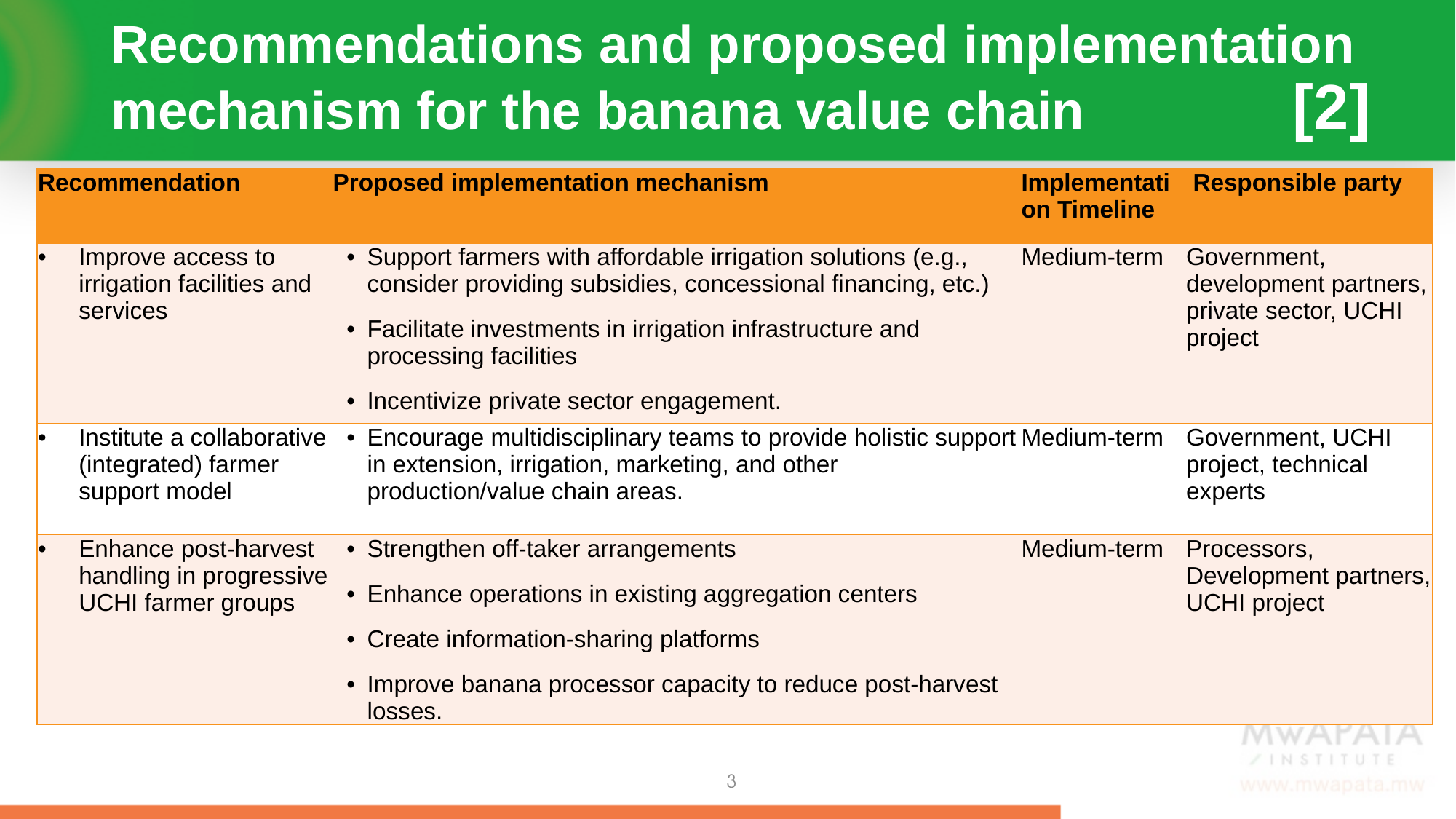

# Recommendations and proposed implementation mechanism for the banana value chain		 [2]

| Recommendation | Proposed implementation mechanism | Implementation Timeline | Responsible party |
| --- | --- | --- | --- |
| Improve access to irrigation facilities and services | Support farmers with affordable irrigation solutions (e.g., consider providing subsidies, concessional financing, etc.) Facilitate investments in irrigation infrastructure and processing facilities Incentivize private sector engagement. | Medium-term | Government, development partners, private sector, UCHI project |
| Institute a collaborative (integrated) farmer support model | Encourage multidisciplinary teams to provide holistic support in extension, irrigation, marketing, and other production/value chain areas. | Medium-term | Government, UCHI project, technical experts |
| Enhance post-harvest handling in progressive UCHI farmer groups | Strengthen off-taker arrangements Enhance operations in existing aggregation centers Create information-sharing platforms Improve banana processor capacity to reduce post-harvest losses. | Medium-term | Processors, Development partners, UCHI project |
3